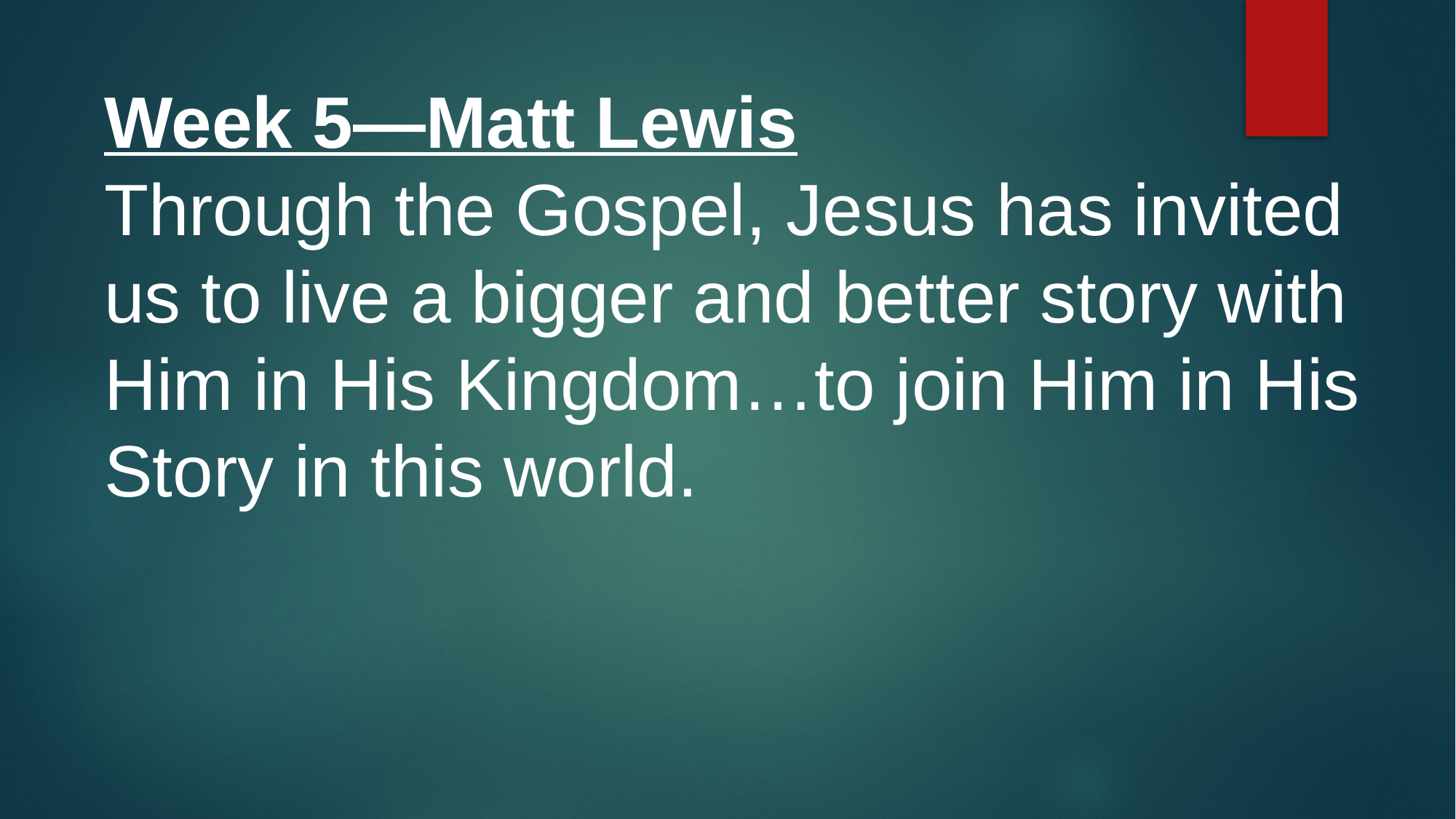

# Week 5—Matt Lewis Through the Gospel, Jesus has invited us to live a bigger and better story with Him in His Kingdom…to join Him in His Story in this world.